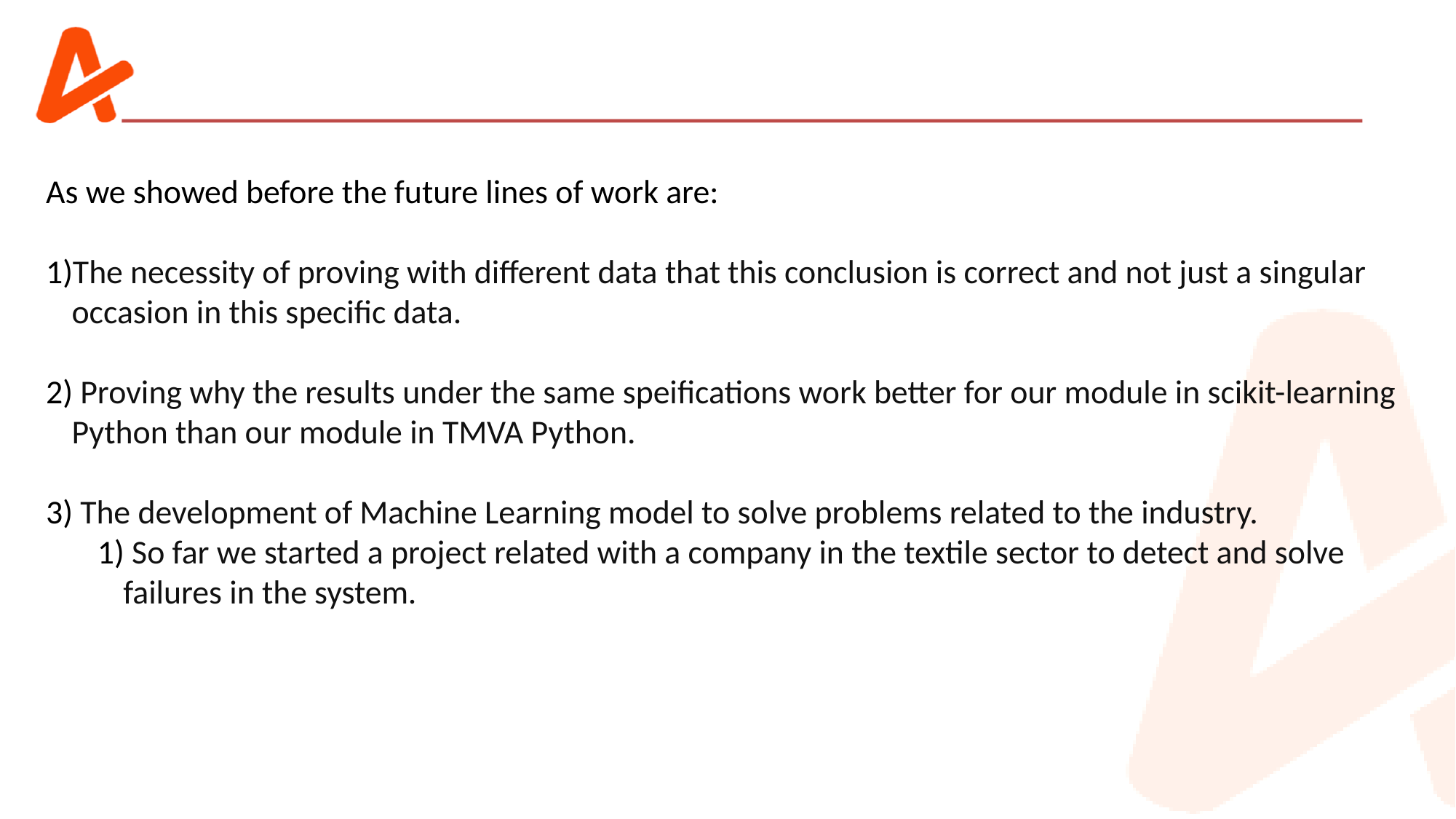

As we showed before the future lines of work are:

The necessity of proving with different data that this conclusion is correct and not just a singular occasion in this specific data.

 Proving why the results under the same speifications work better for our module in scikit-learning Python than our module in TMVA Python.

 The development of Machine Learning model to solve problems related to the industry.
 So far we started a project related with a company in the textile sector to detect and solve failures in the system.